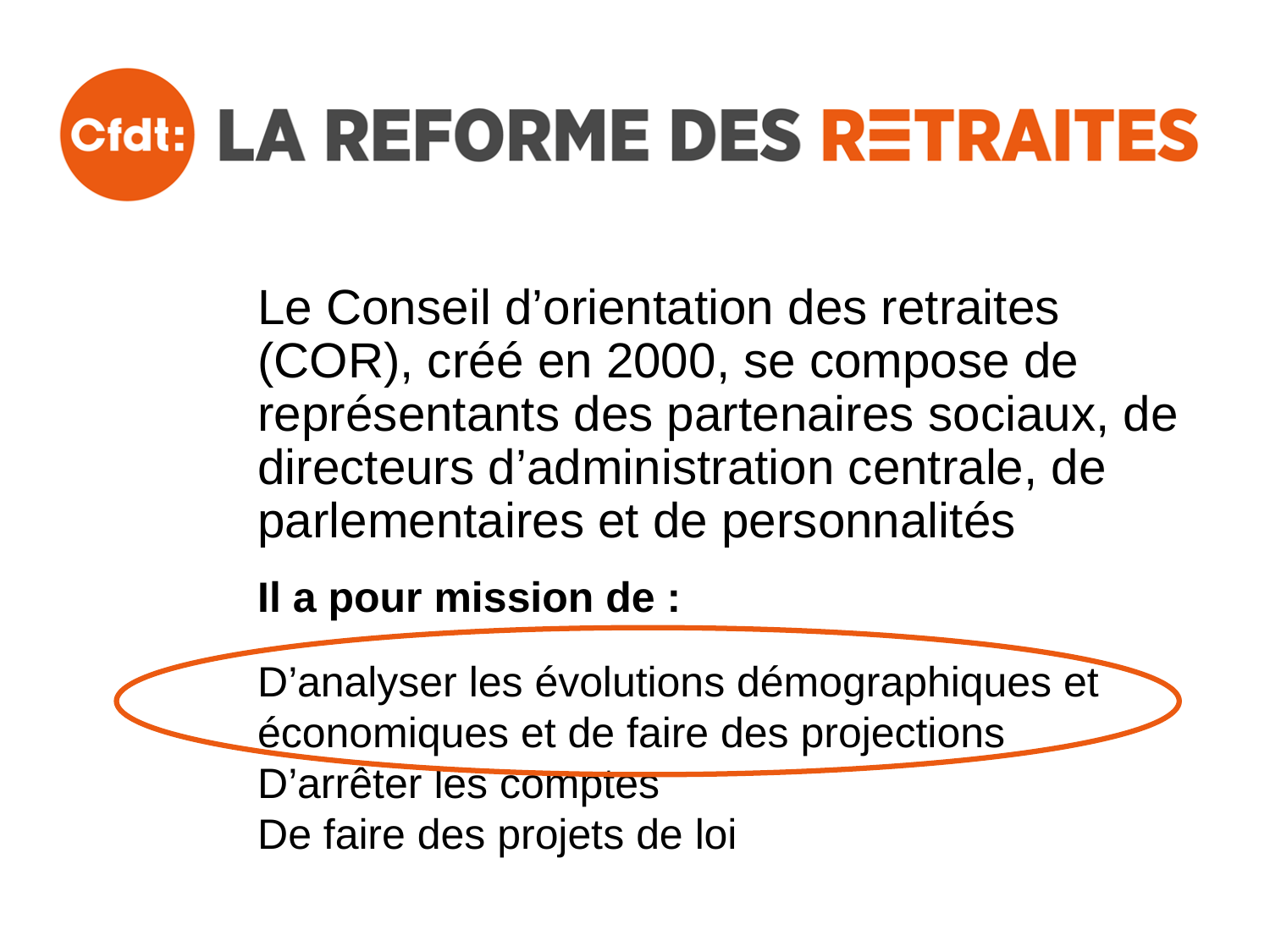

# Le Conseil d’orientation des retraites (COR), créé en 2000, se compose de représentants des partenaires sociaux, de directeurs d’administration centrale, de parlementaires et de personnalités
Il a pour mission de :
D’analyser les évolutions démographiques et économiques et de faire des projections
D’arrêter les comptes
De faire des projets de loi